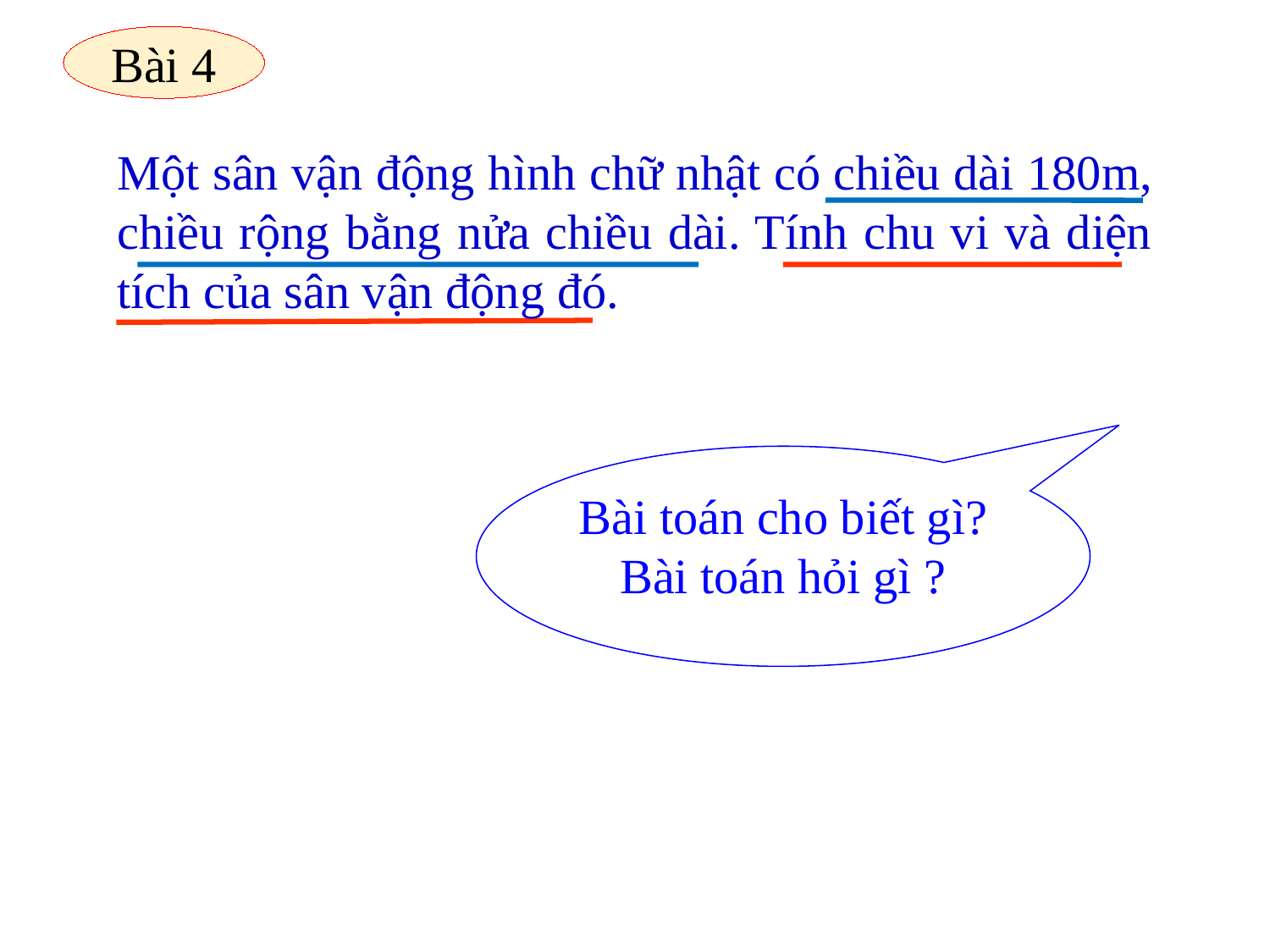

Bài 4
Một sân vận động hình chữ nhật có chiều dài 180m, chiều rộng bằng nửa chiều dài. Tính chu vi và diện tích của sân vận động đó.

Bài toán cho biết gì? Bài toán hỏi gì ?